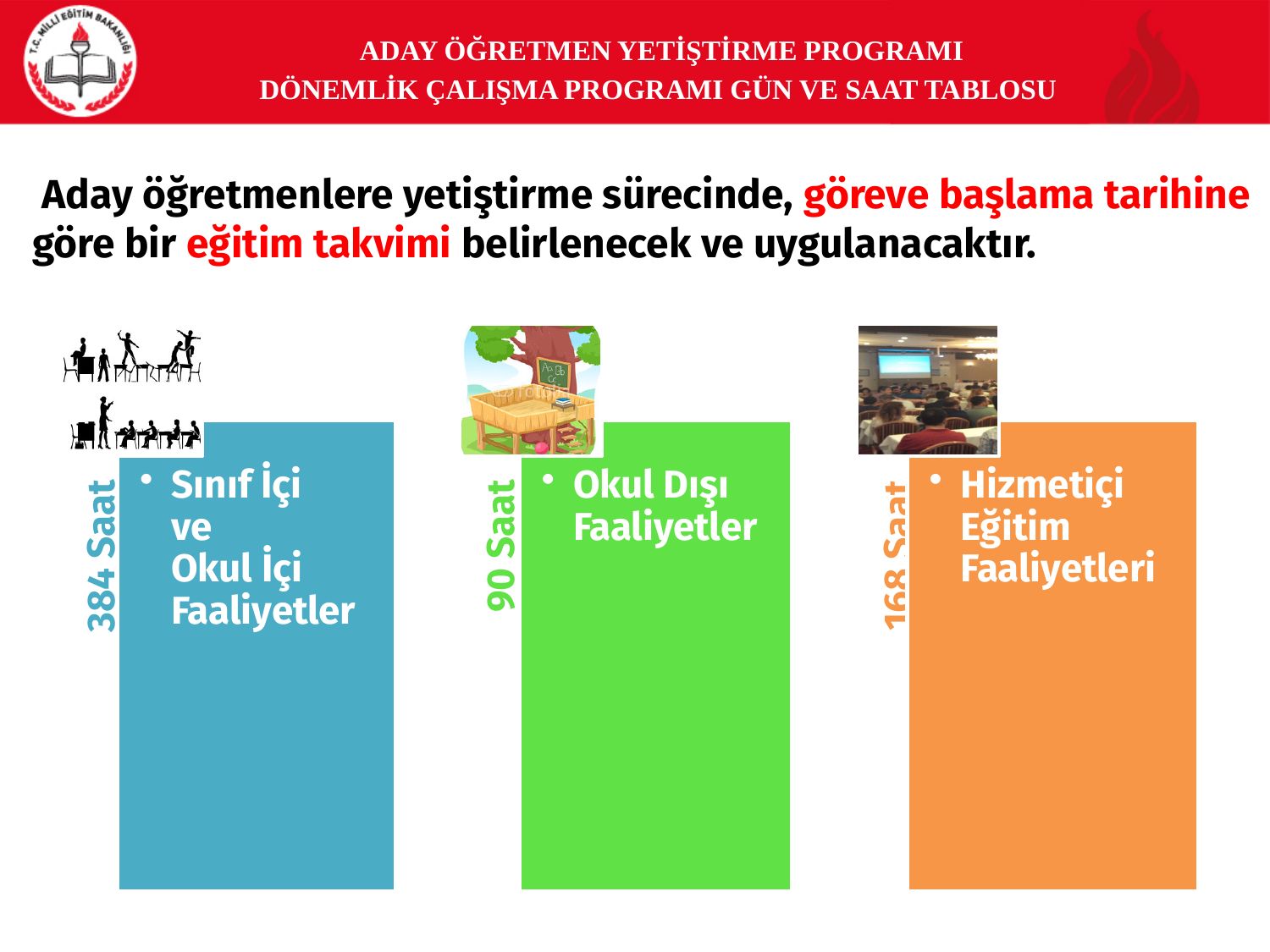

ADAY ÖĞRETMEN YETİŞTİRME PROGRAMI
 DÖNEMLİK ÇALIŞMA PROGRAMI GÜN VE SAAT TABLOSU
 Aday öğretmenlere yetiştirme sürecinde, göreve başlama tarihine göre bir eğitim takvimi belirlenecek ve uygulanacaktır.
384 Saat
Sınıf İçi    ve         Okul İçi Faaliyetler
90 Saat
Okul Dışı Faaliyetler
168 Saat
Hizmetiçi Eğitim Faaliyetleri